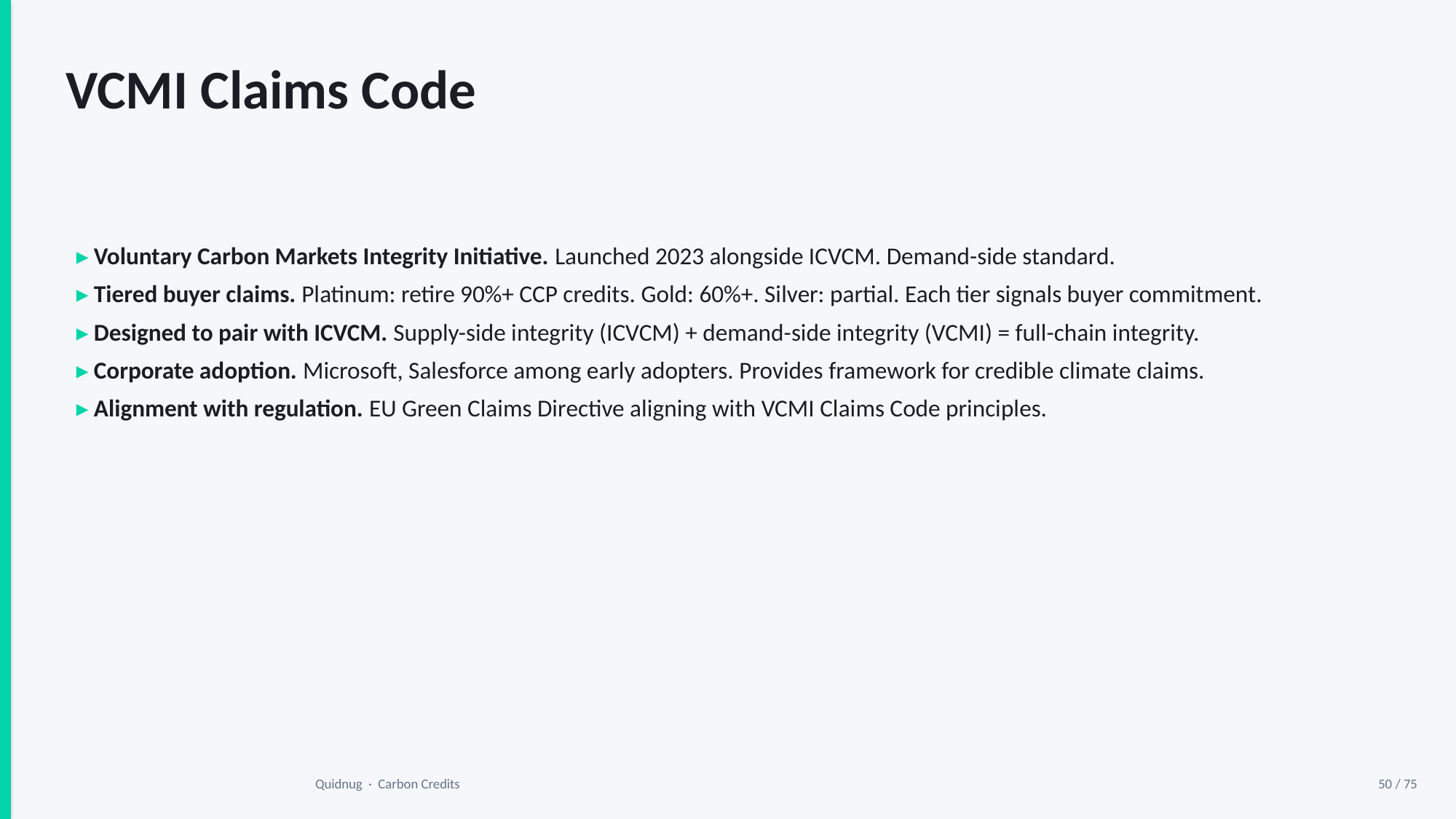

VCMI Claims Code
▸ Voluntary Carbon Markets Integrity Initiative. Launched 2023 alongside ICVCM. Demand-side standard.
▸ Tiered buyer claims. Platinum: retire 90%+ CCP credits. Gold: 60%+. Silver: partial. Each tier signals buyer commitment.
▸ Designed to pair with ICVCM. Supply-side integrity (ICVCM) + demand-side integrity (VCMI) = full-chain integrity.
▸ Corporate adoption. Microsoft, Salesforce among early adopters. Provides framework for credible climate claims.
▸ Alignment with regulation. EU Green Claims Directive aligning with VCMI Claims Code principles.
Quidnug  ·  Carbon Credits
50 / 75